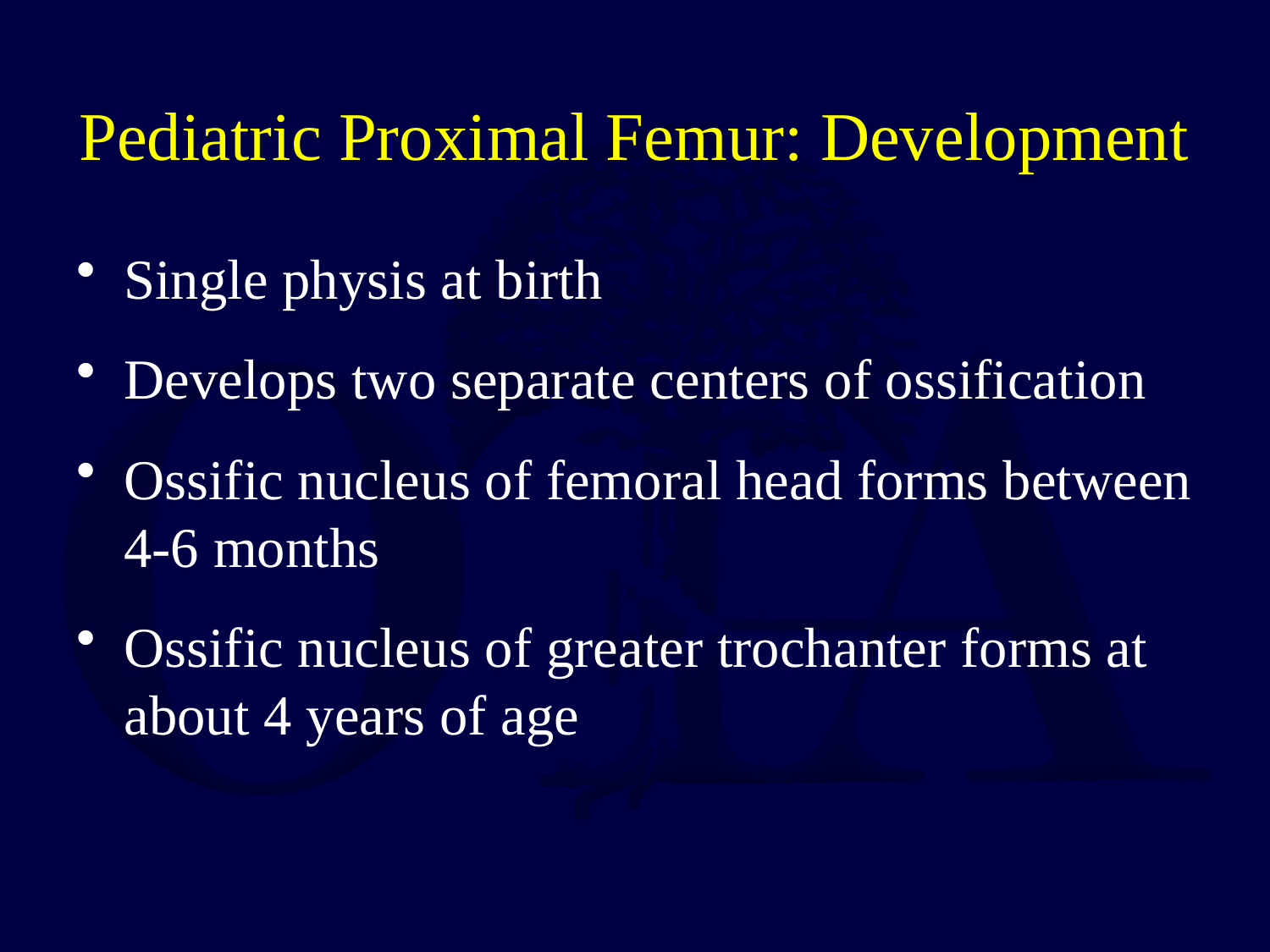

# Pediatric Proximal Femur: Development
Single physis at birth
Develops two separate centers of ossification
Ossific nucleus of femoral head forms between 4-6 months
Ossific nucleus of greater trochanter forms at about 4 years of age